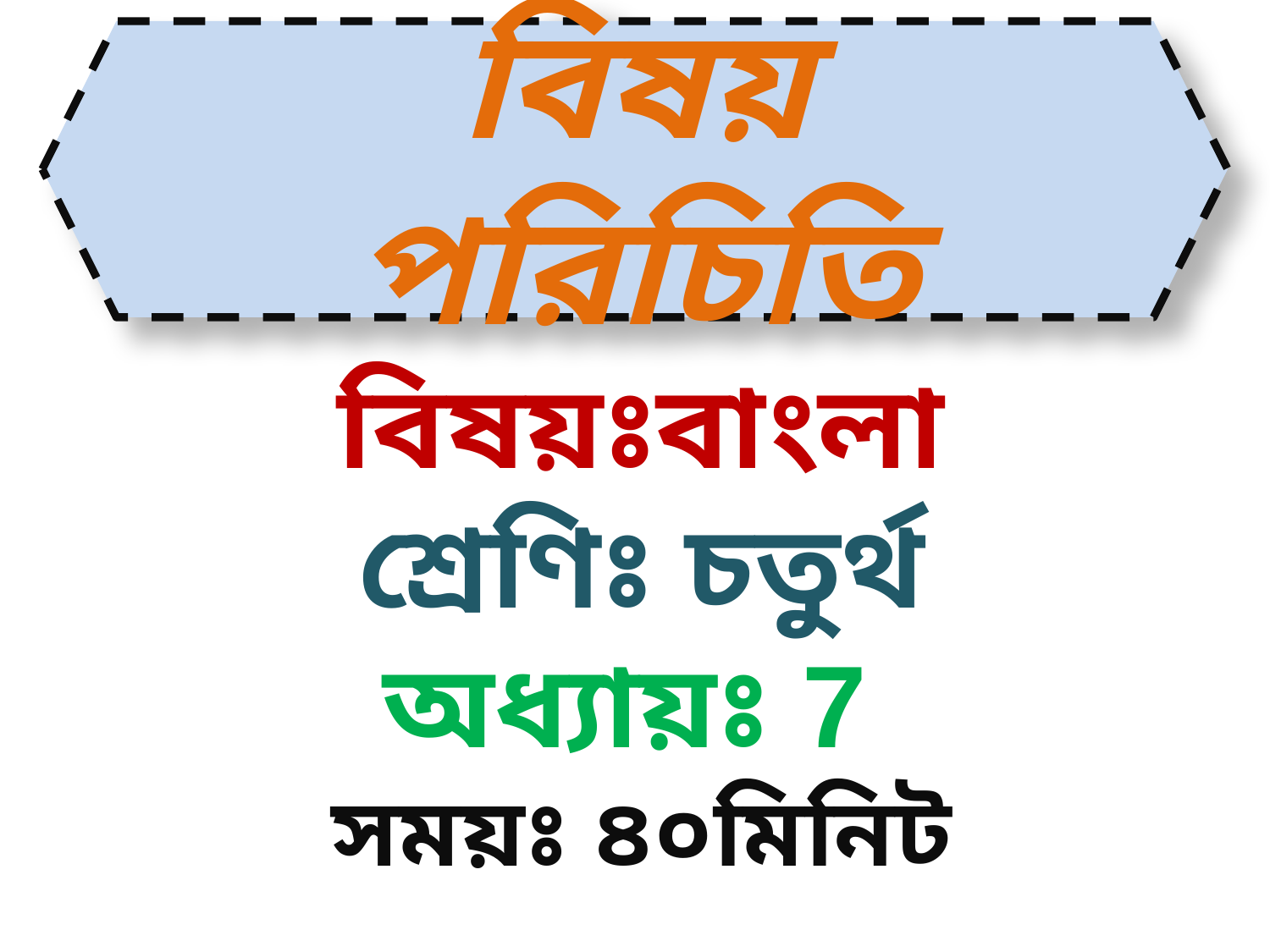

বিষয় পরিচিতি
বিষয়ঃবাংলা
শ্রেণিঃ চতুর্থ
অধ্যায়ঃ 7
সময়ঃ ৪০মিনিট